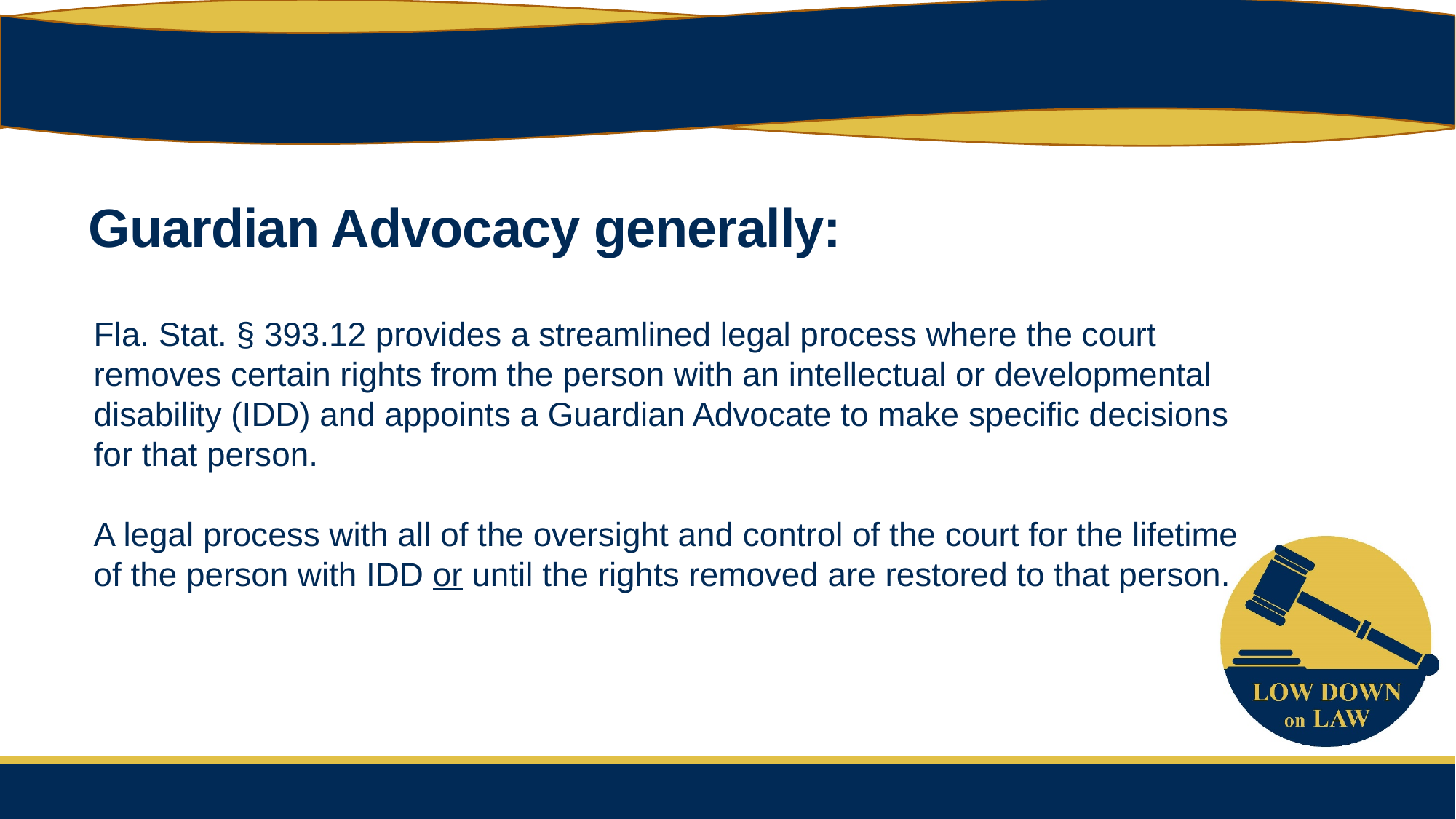

# Guardian Advocacy generally:

Fla. Stat. § 393.12 provides a streamlined legal process where the court removes certain rights from the person with an intellectual or developmental disability (IDD) and appoints a Guardian Advocate to make specific decisions for that person.

A legal process with all of the oversight and control of the court for the lifetime of the person with IDD or until the rights removed are restored to that person.